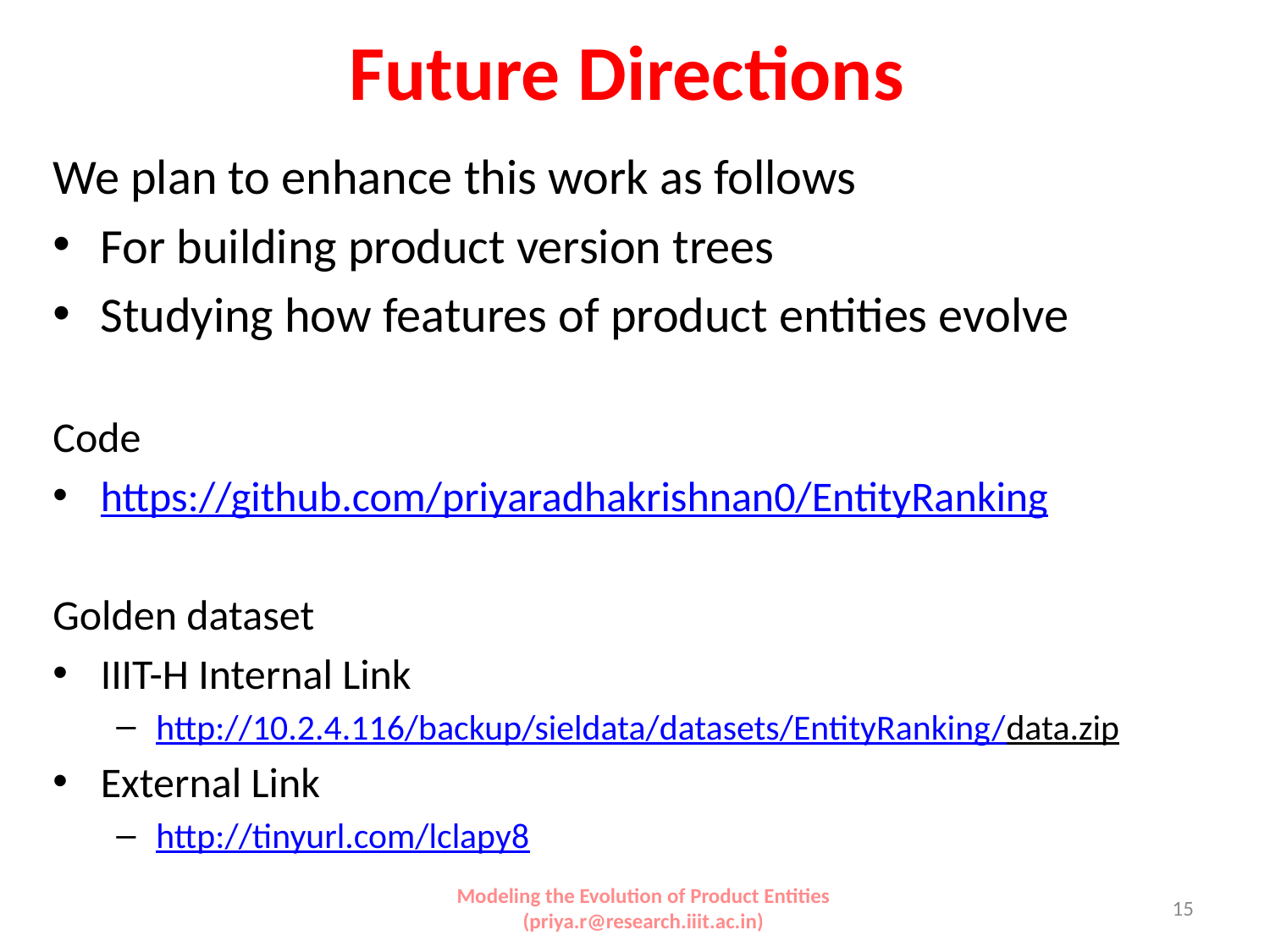

# Future Directions
We plan to enhance this work as follows
For building product version trees
Studying how features of product entities evolve

Code
https://github.com/priyaradhakrishnan0/EntityRanking

Golden dataset
IIIT-H Internal Link
http://10.2.4.116/backup/sieldata/datasets/EntityRanking/data.zip
External Link
http://tinyurl.com/lclapy8

Modeling the Evolution of Product Entities (priya.r@research.iiit.ac.in)
15